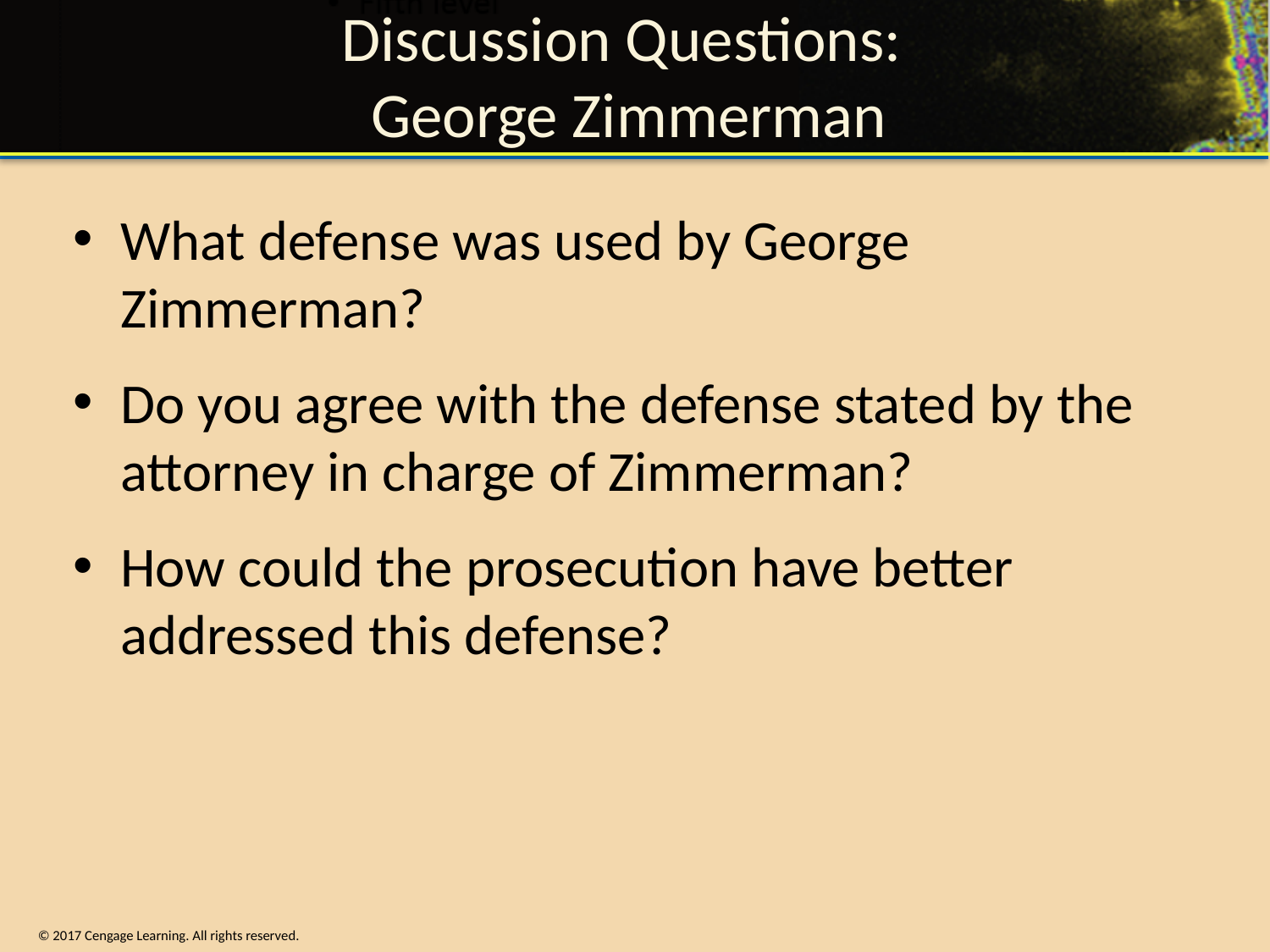

# Discussion Questions: George Zimmerman
What defense was used by George Zimmerman?
Do you agree with the defense stated by the attorney in charge of Zimmerman?
How could the prosecution have better addressed this defense?